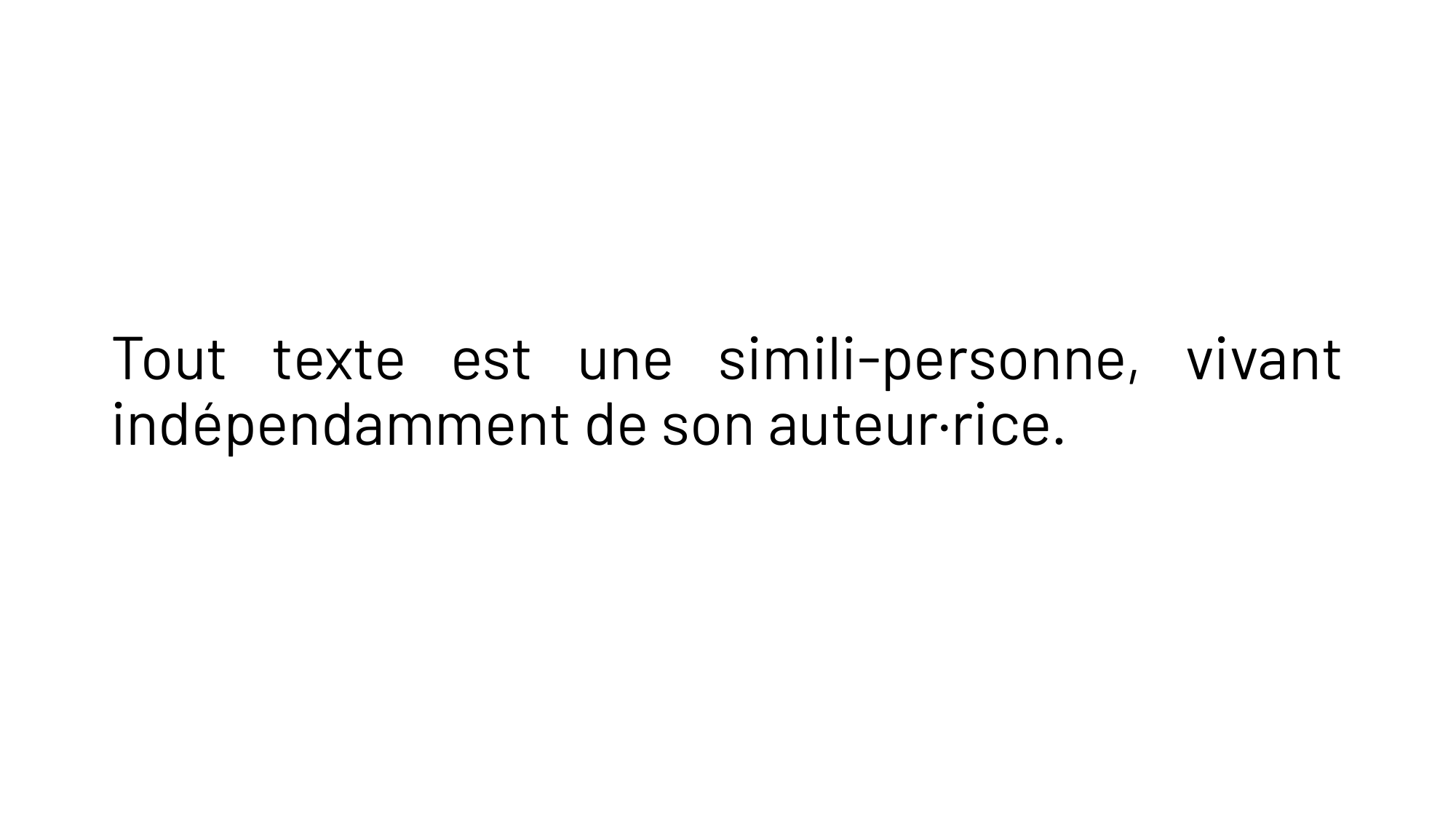

Tout texte est une simili-personne, vivant indépendamment de son auteur·rice.